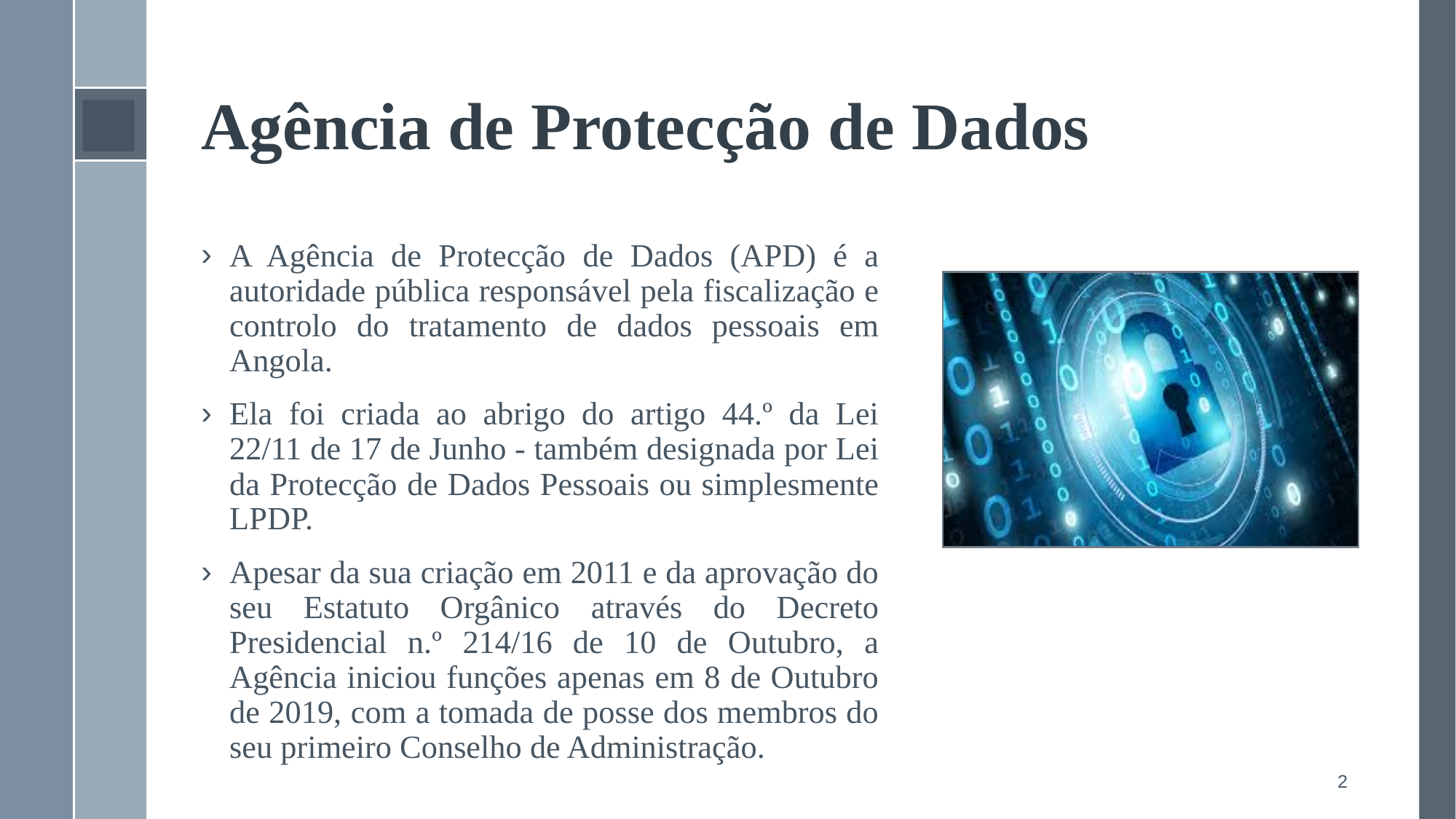

# Agência de Protecção de Dados

A Agência de Protecção de Dados (APD) é a autoridade pública responsável pela fiscalização e controlo do tratamento de dados pessoais em Angola.
Ela foi criada ao abrigo do artigo 44.º da Lei 22/11 de 17 de Junho - também designada por Lei da Protecção de Dados Pessoais ou simplesmente LPDP.
Apesar da sua criação em 2011 e da aprovação do seu Estatuto Orgânico através do Decreto Presidencial n.º 214/16 de 10 de Outubro, a Agência iniciou funções apenas em 8 de Outubro de 2019, com a tomada de posse dos membros do seu primeiro Conselho de Administração.

2